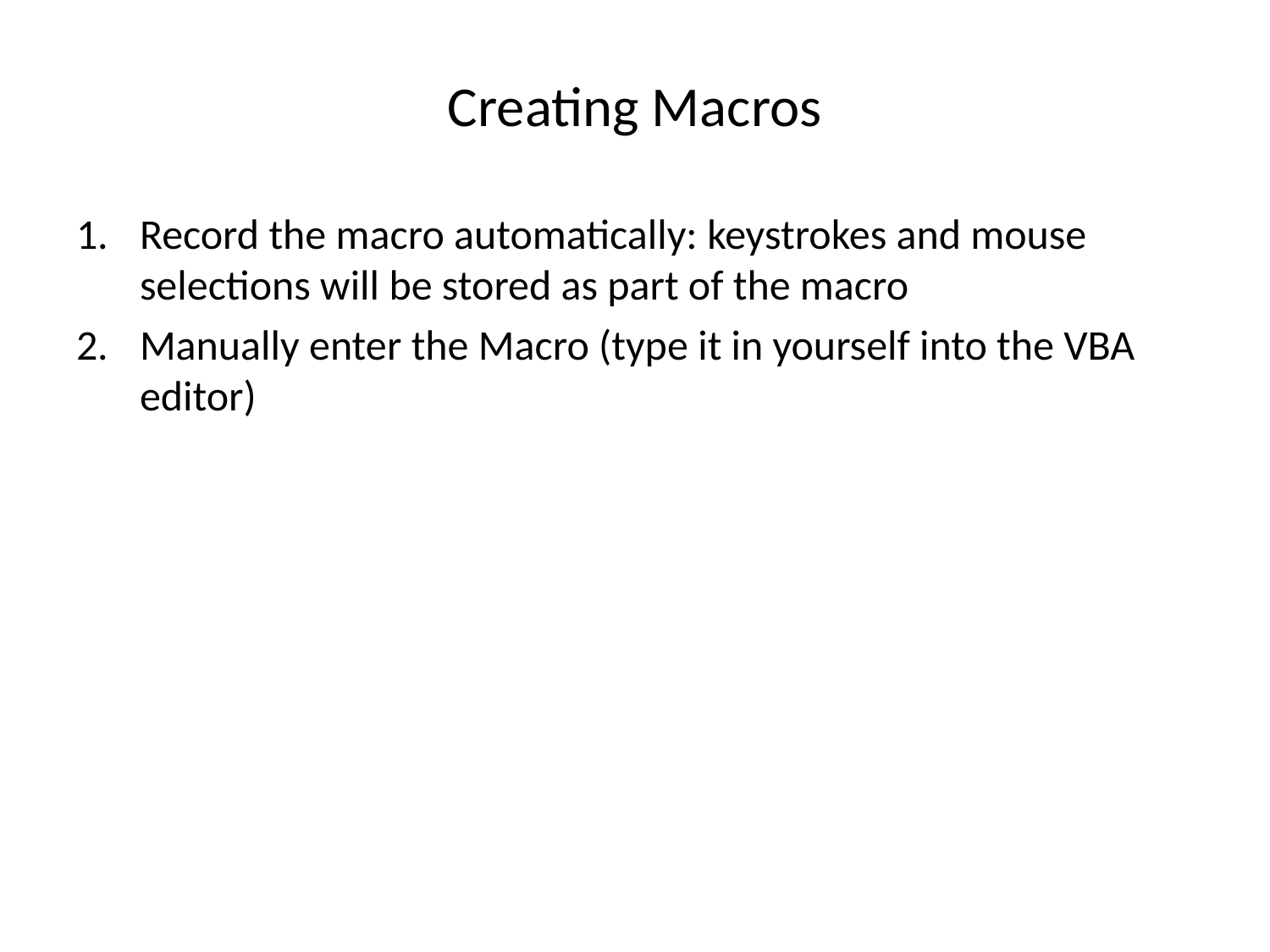

# Creating Macros
Record the macro automatically: keystrokes and mouse selections will be stored as part of the macro
Manually enter the Macro (type it in yourself into the VBA editor)